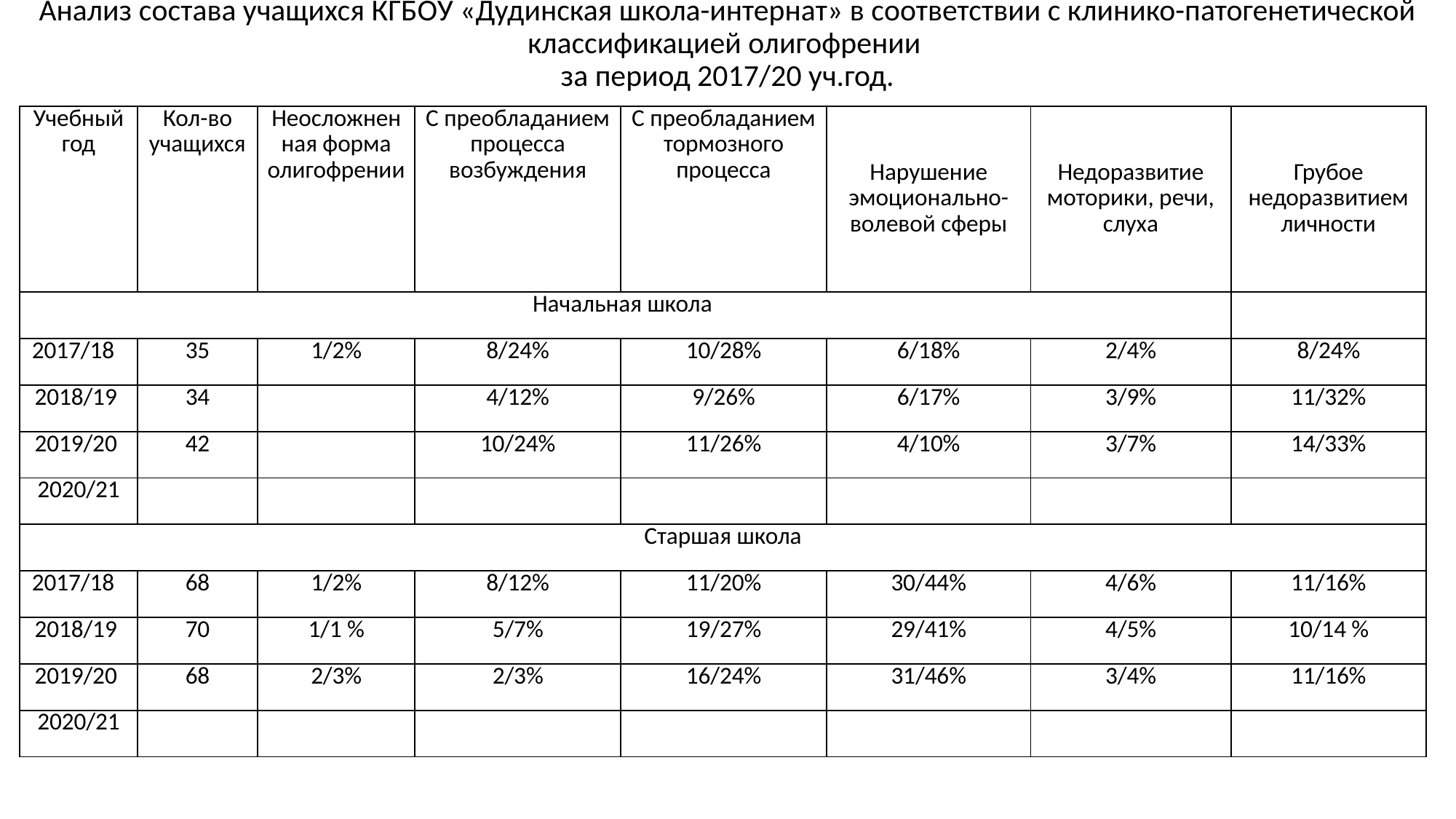

# Анализ состава учащихся КГБОУ «Дудинская школа-интернат» в соответствии с клинико-патогенетической классификацией олигофрении за период 2017/20 уч.год.
| Учебный год | Кол-во учащихся | Неосложненная форма олигофрении | С преобладанием процесса возбуждения | С преобладанием тормозного процесса | Нарушение эмоционально-волевой сферы | Недоразвитие моторики, речи, слуха | Грубое недоразвитием личности |
| --- | --- | --- | --- | --- | --- | --- | --- |
| Начальная школа |  |  |  |  |  |  |  |
| 2017/18 | 35 | 1/2% | 8/24% | 10/28% | 6/18% | 2/4% | 8/24% |
| 2018/19 | 34 |  | 4/12% | 9/26% | 6/17% | 3/9% | 11/32% |
| 2019/20 | 42 |  | 10/24% | 11/26% | 4/10% | 3/7% | 14/33% |
| 2020/21 |  |  |  |  |  |  |  |
| Старшая школа |  |  |  |  |  |  |  |
| 2017/18 | 68 | 1/2% | 8/12% | 11/20% | 30/44% | 4/6% | 11/16% |
| 2018/19 | 70 | 1/1 % | 5/7% | 19/27% | 29/41% | 4/5% | 10/14 % |
| 2019/20 | 68 | 2/3% | 2/3% | 16/24% | 31/46% | 3/4% | 11/16% |
| 2020/21 |  |  |  |  |  |  |  |